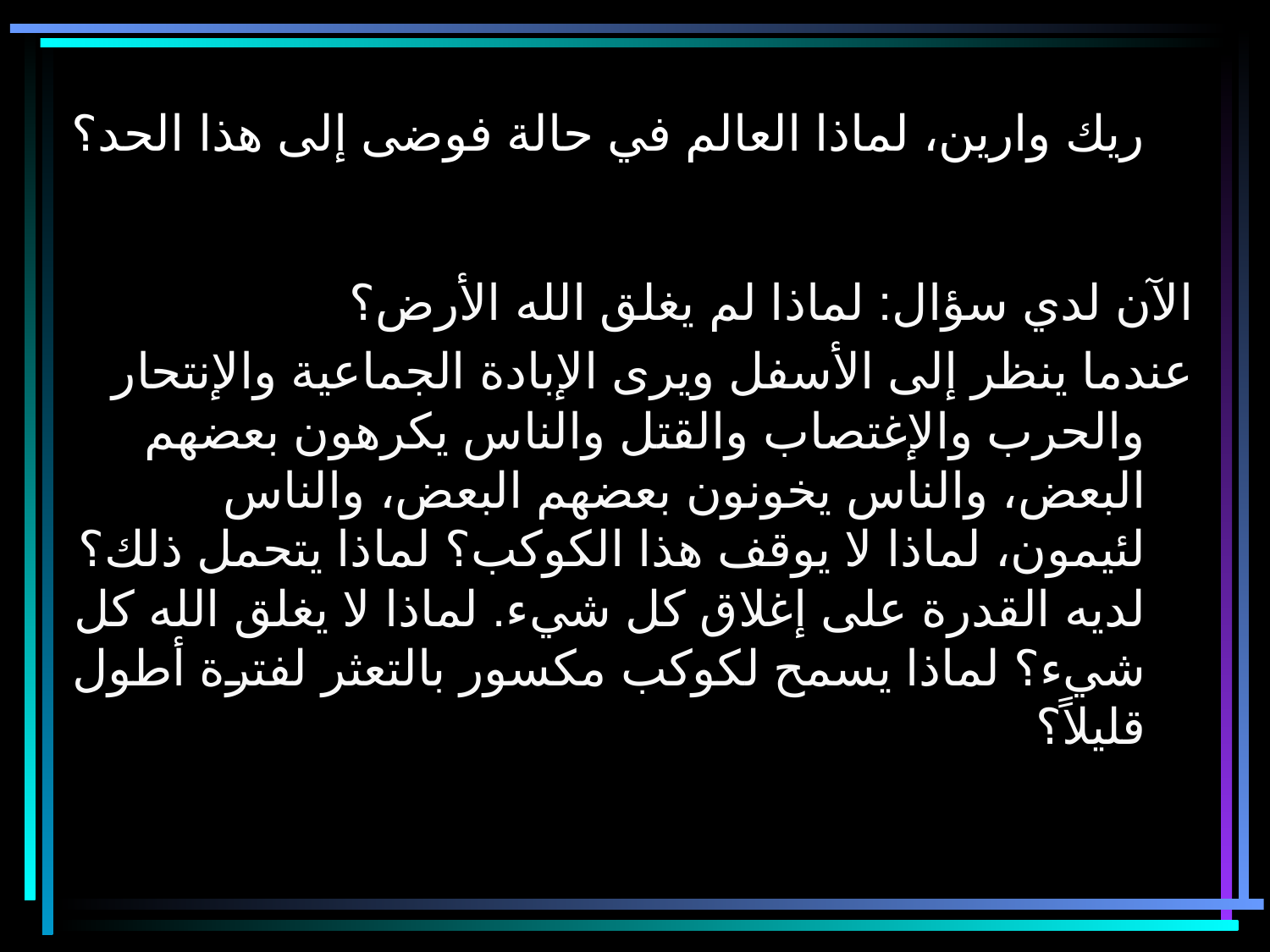

# ريك وارين، لماذا العالم في حالة فوضى إلى هذا الحد؟
الآن لدي سؤال: لماذا لم يغلق الله الأرض؟
عندما ينظر إلى الأسفل ويرى الإبادة الجماعية والإنتحار والحرب والإغتصاب والقتل والناس يكرهون بعضهم البعض، والناس يخونون بعضهم البعض، والناس لئيمون، لماذا لا يوقف هذا الكوكب؟ لماذا يتحمل ذلك؟ لديه القدرة على إغلاق كل شيء. لماذا لا يغلق الله كل شيء؟ لماذا يسمح لكوكب مكسور بالتعثر لفترة أطول قليلاً؟